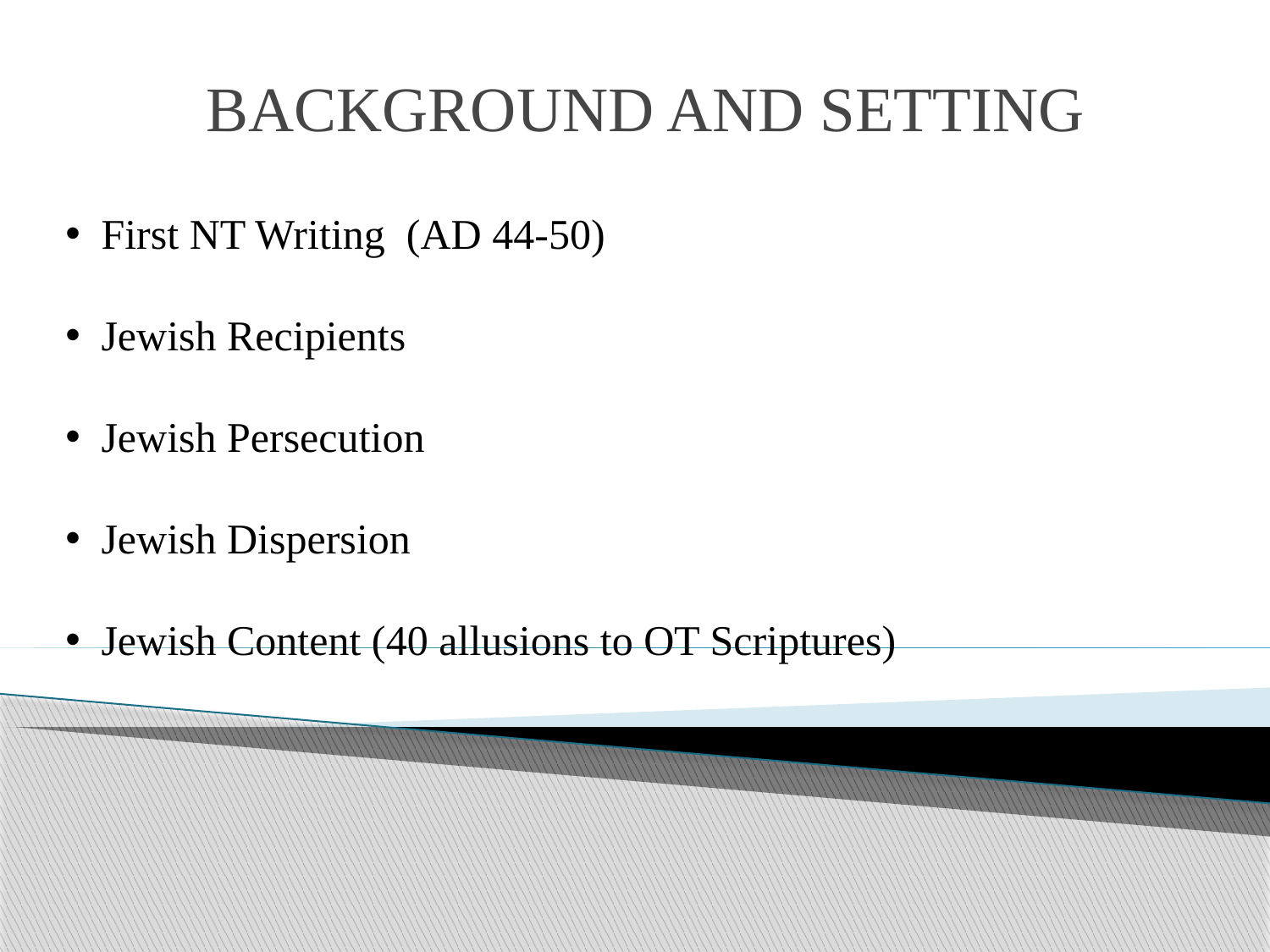

# BACKGROUND AND SETTING
  First NT Writing  (AD 44-50)

  Jewish Recipients

  Jewish Persecution

  Jewish Dispersion

  Jewish Content (40 allusions to OT Scriptures)